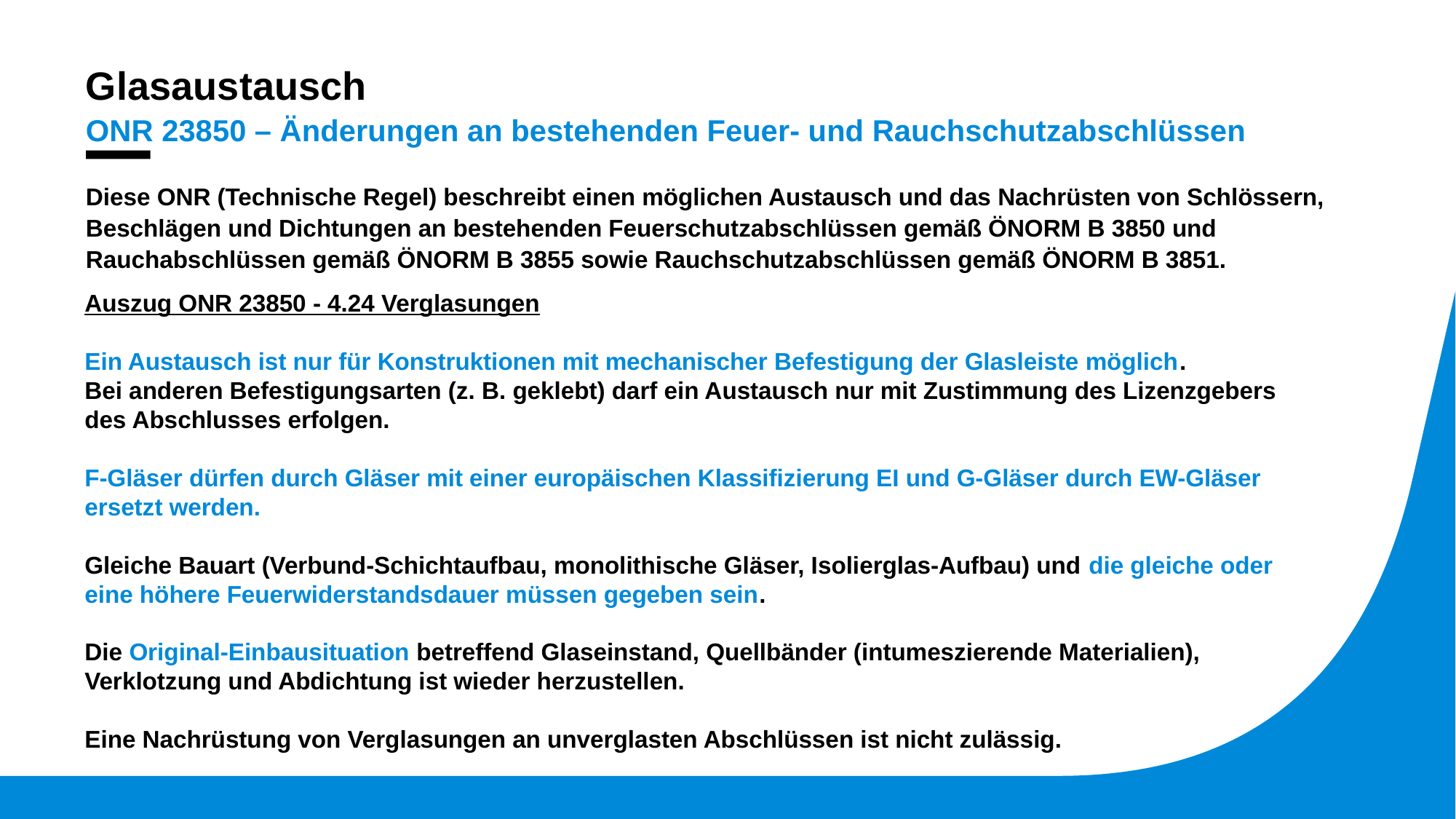

# Glasaustausch
ONR 23850 – Änderungen an bestehenden Feuer- und Rauchschutzabschlüssen
Diese ONR (Technische Regel) beschreibt einen möglichen Austausch und das Nachrüsten von Schlössern, Beschlägen und Dichtungen an bestehenden Feuerschutzabschlüssen gemäß ÖNORM B 3850 und Rauchabschlüssen gemäß ÖNORM B 3855 sowie Rauchschutzabschlüssen gemäß ÖNORM B 3851.
Auszug ONR 23850 - 4.24 Verglasungen

Ein Austausch ist nur für Konstruktionen mit mechanischer Befestigung der Glasleiste möglich.
Bei anderen Befestigungsarten (z. B. geklebt) darf ein Austausch nur mit Zustimmung des Lizenzgebers des Abschlusses erfolgen.

F-Gläser dürfen durch Gläser mit einer europäischen Klassifizierung EI und G-Gläser durch EW-Gläser ersetzt werden.

Gleiche Bauart (Verbund-Schichtaufbau, monolithische Gläser, Isolierglas-Aufbau) und die gleiche oder eine höhere Feuerwiderstandsdauer müssen gegeben sein.

Die Original-Einbausituation betreffend Glaseinstand, Quellbänder (intumeszierende Materialien), Verklotzung und Abdichtung ist wieder herzustellen.

Eine Nachrüstung von Verglasungen an unverglasten Abschlüssen ist nicht zulässig.